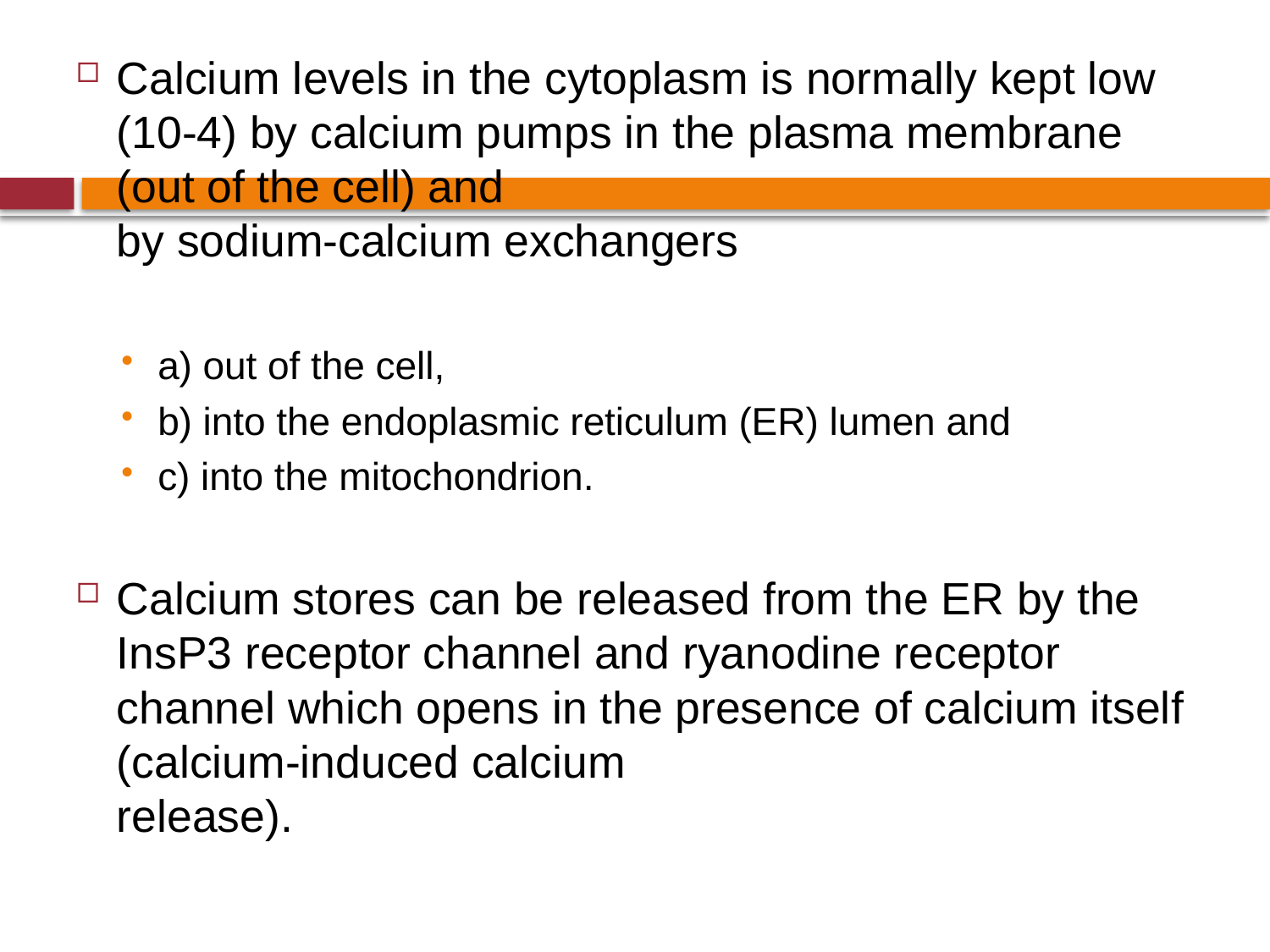

Calcium levels in the cytoplasm is normally kept low (10-4) by calcium pumps in the plasma membrane (out of the cell) and
by sodium-calcium exchangers

a) out of the cell,
b) into the endoplasmic reticulum (ER) lumen and
c) into the mitochondrion.

Calcium stores can be released from the ER by the InsP3 receptor channel and ryanodine receptor channel which opens in the presence of calcium itself (calcium-induced calcium
release).